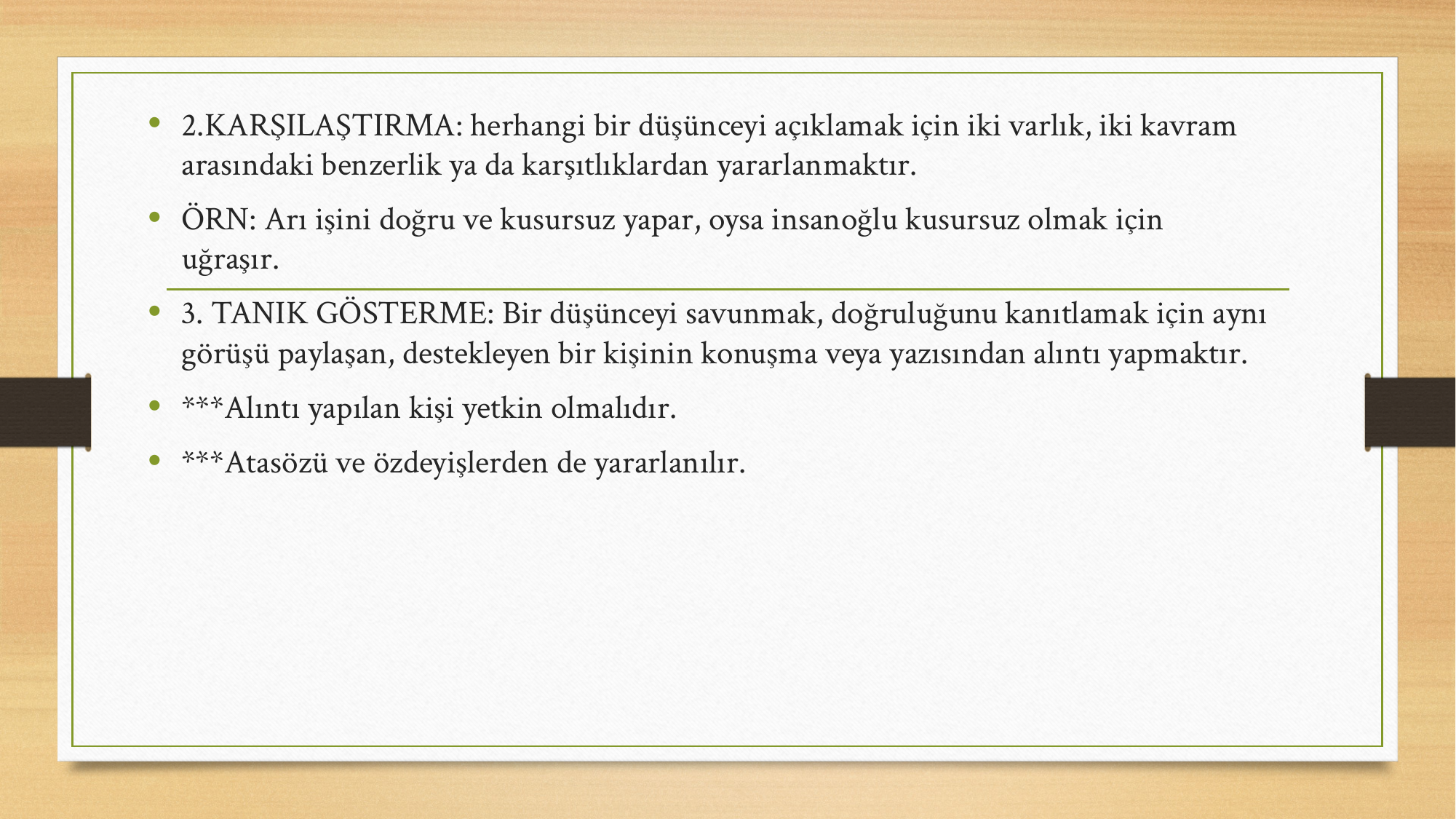

2.KARŞILAŞTIRMA: herhangi bir düşünceyi açıklamak için iki varlık, iki kavram arasındaki benzerlik ya da karşıtlıklardan yararlanmaktır.
ÖRN: Arı işini doğru ve kusursuz yapar, oysa insanoğlu kusursuz olmak için uğraşır.
3. TANIK GÖSTERME: Bir düşünceyi savunmak, doğruluğunu kanıtlamak için aynı görüşü paylaşan, destekleyen bir kişinin konuşma veya yazısından alıntı yapmaktır.
***Alıntı yapılan kişi yetkin olmalıdır.
***Atasözü ve özdeyişlerden de yararlanılır.